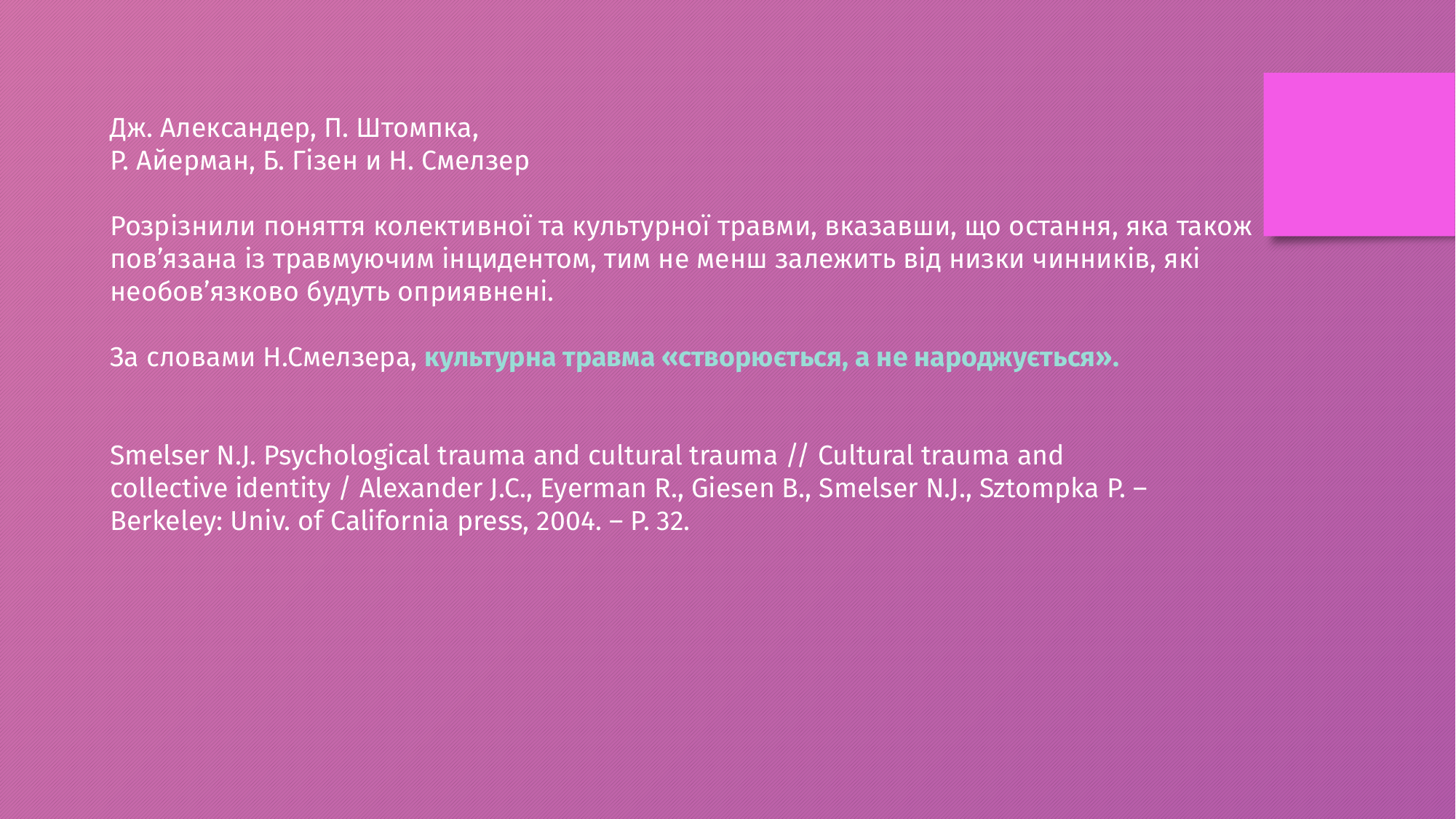

Дж. Александер, П. Штомпка,
Р. Айерман, Б. Гізен и Н. Смелзер

Розрізнили поняття колективної та культурної травми, вказавши, що остання, яка також пов’язана із травмуючим інцидентом, тим не менш залежить від низки чинників, які необов’язково будуть оприявнені.

За словами Н.Смелзера, культурна травма «створюється, а не народжується».

Smelser N.J. Psychological trauma and cultural trauma // Cultural trauma and
collective identity / Alexander J.C., Eyerman R., Giesen B., Smelser N.J., Sztompka P. –
Berkeley: Univ. of California press, 2004. – P. 32.